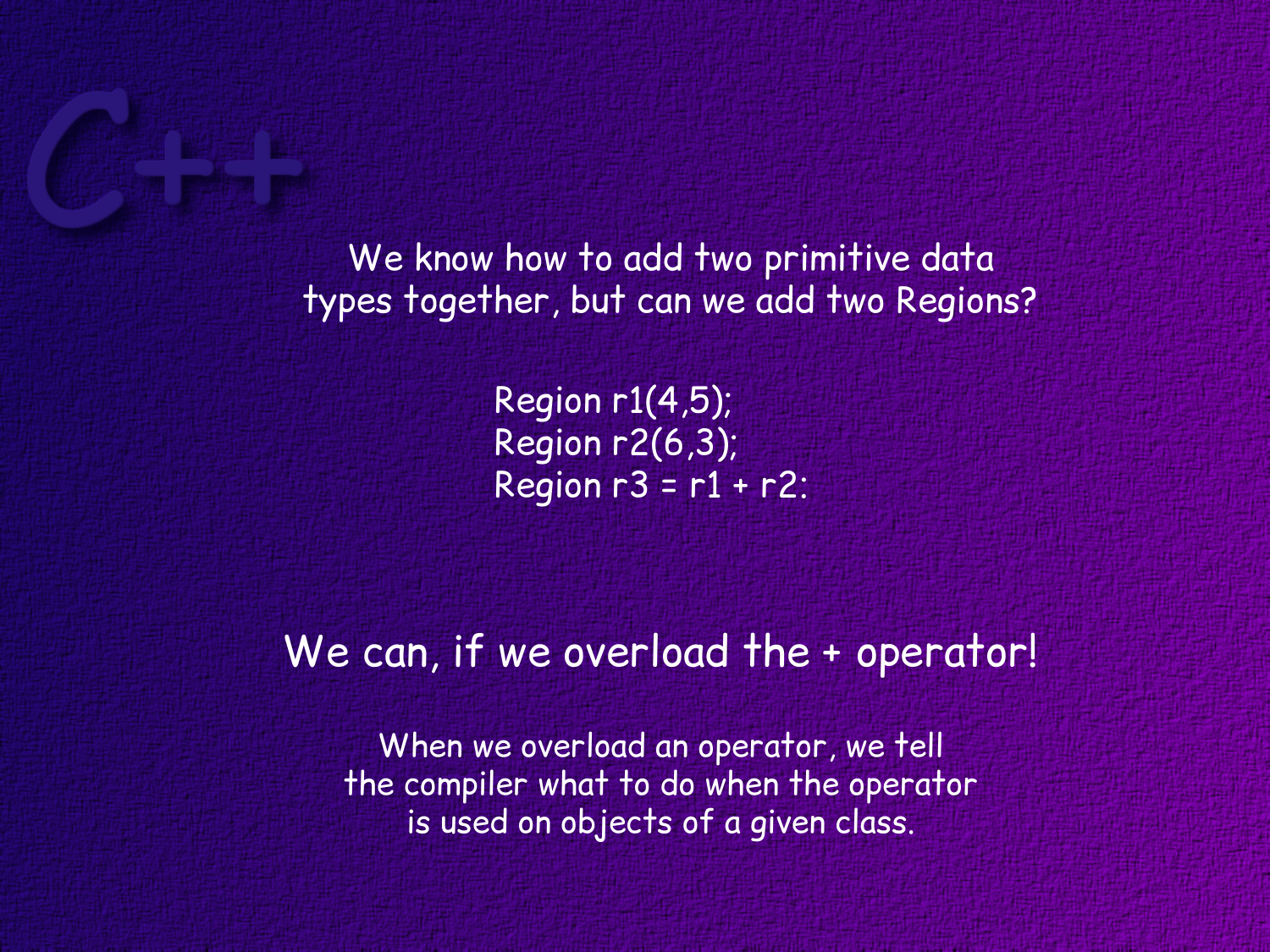

We know how to add two primitive data
types together, but can we add two Regions?
Region r1(4,5);
Region r2(6,3);
Region r3 = r1 + r2:
We can, if we overload the + operator!

When we overload an operator, we tell
the compiler what to do when the operator
is used on objects of a given class.